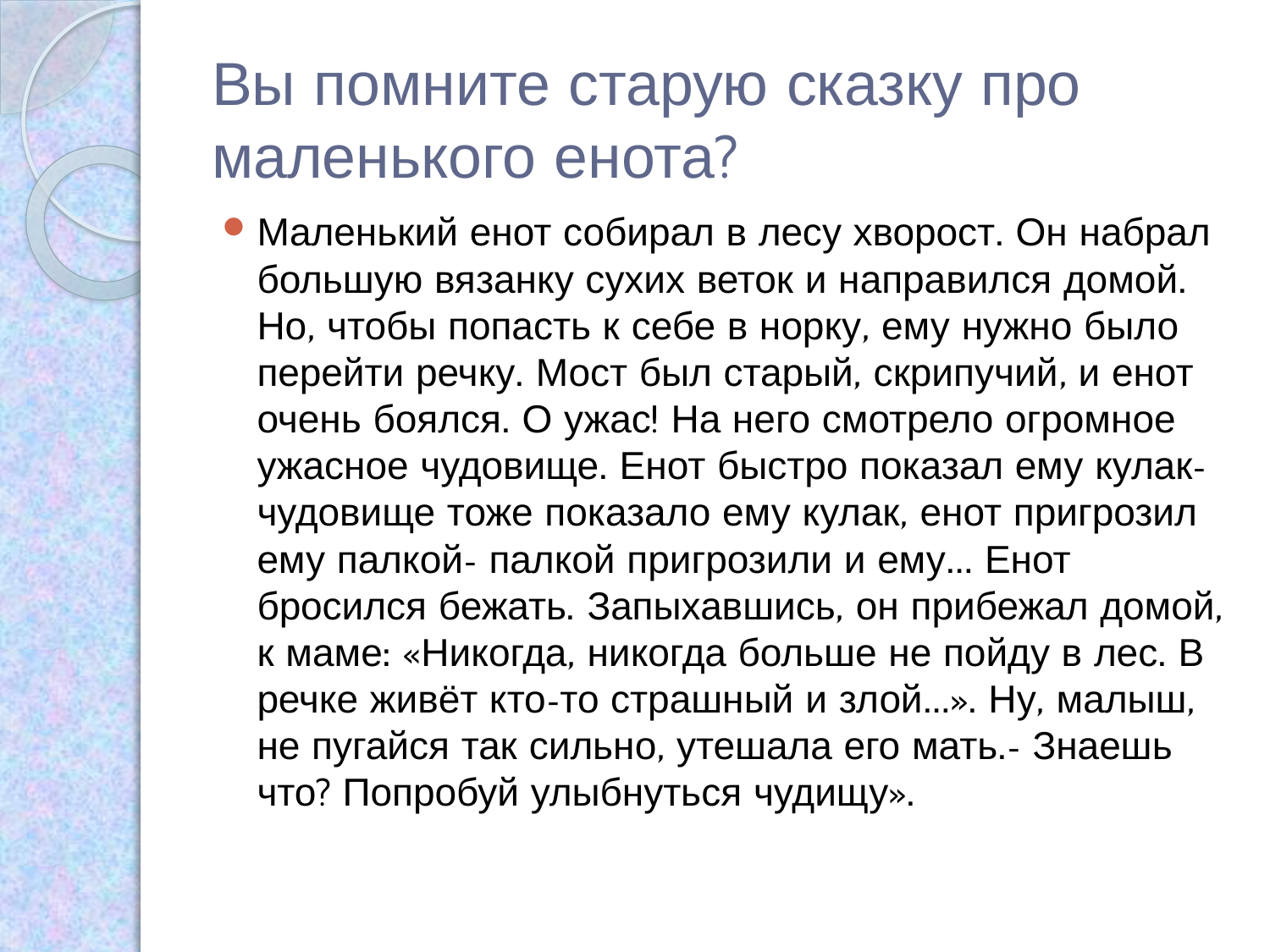

# Вы помните старую сказку про маленького енота?
Маленький енот собирал в лесу хворост. Он набрал большую вязанку сухих веток и направился домой. Но, чтобы попасть к себе в норку, ему нужно было перейти речку. Мост был старый, скрипучий, и енот очень боялся. О ужас! На него смотрело огромное ужасное чудовище. Енот быстро показал ему кулак- чудовище тоже показало ему кулак, енот пригрозил ему палкой- палкой пригрозили и ему… Енот бросился бежать. Запыхавшись, он прибежал домой, к маме: «Никогда, никогда больше не пойду в лес. В речке живёт кто-то страшный и злой…». Ну, малыш, не пугайся так сильно, утешала его мать.- Знаешь что? Попробуй улыбнуться чудищу».